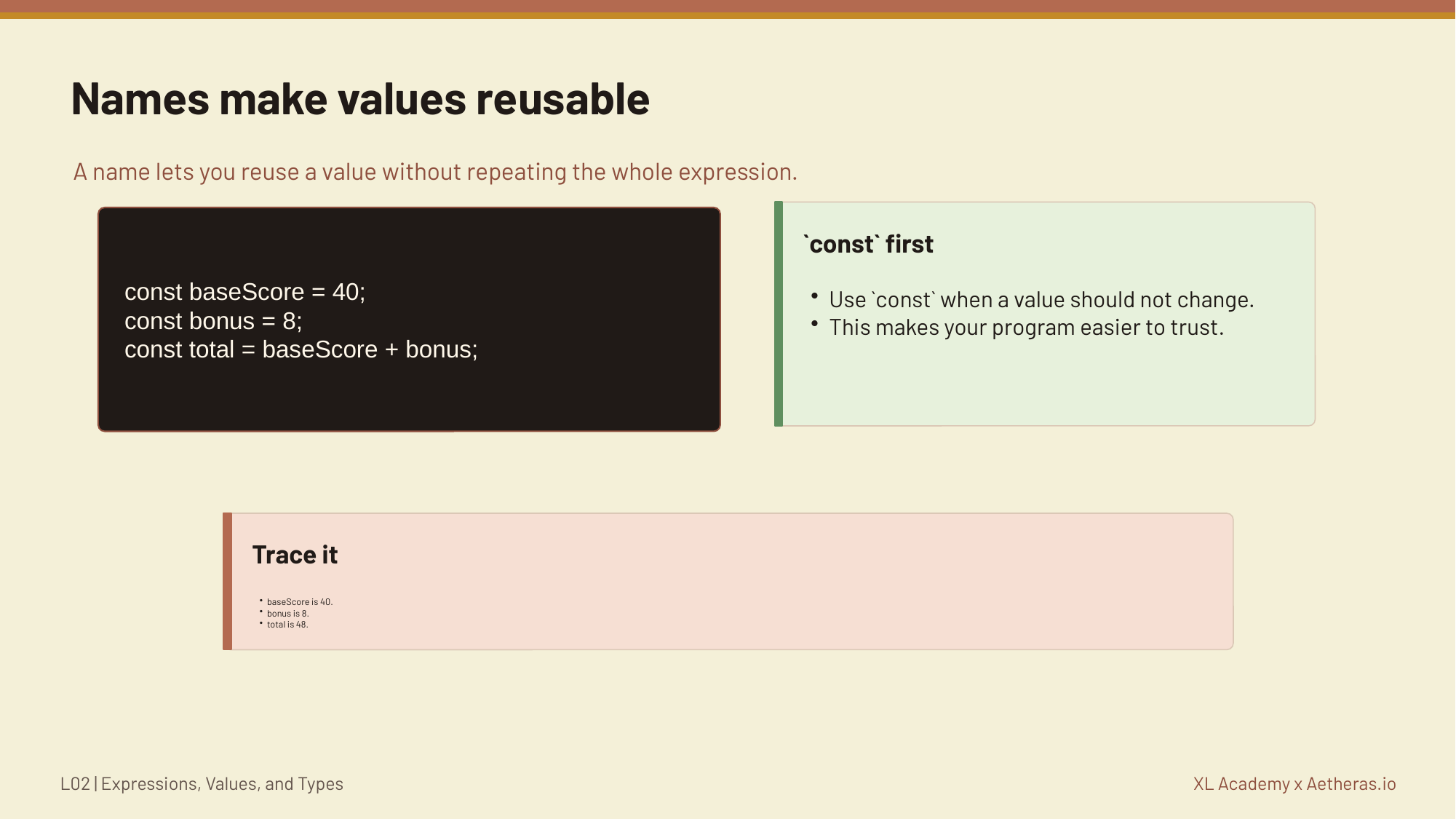

Names make values reusable
A name lets you reuse a value without repeating the whole expression.

`const` first
const baseScore = 40;
const bonus = 8;
const total = baseScore + bonus;
Use `const` when a value should not change.
This makes your program easier to trust.

Trace it
baseScore is 40.
bonus is 8.
total is 48.
L02 | Expressions, Values, and Types
XL Academy x Aetheras.io